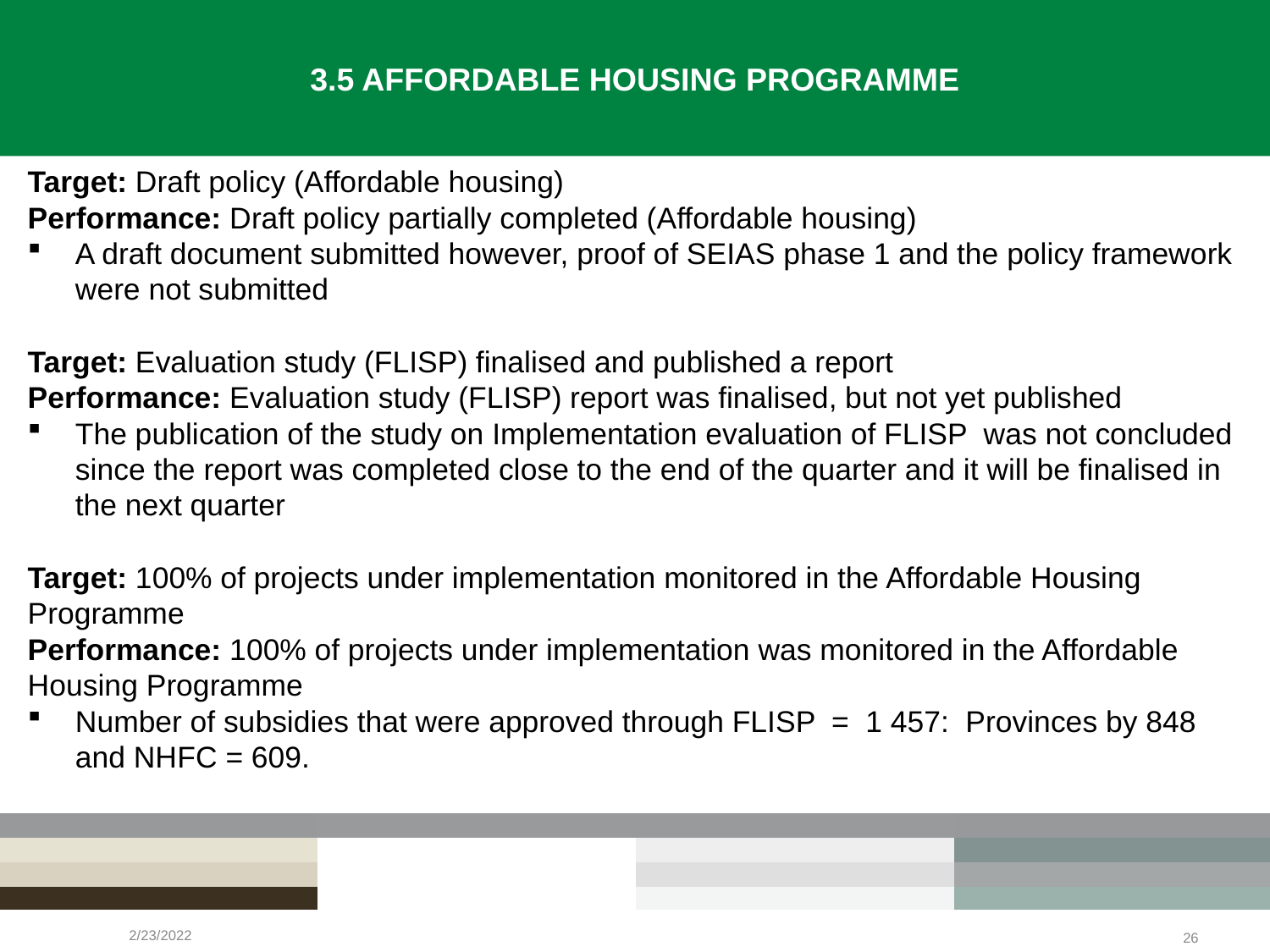

# 3.5 AFFORDABLE HOUSING PROGRAMME
Target: Draft policy (Affordable housing)
Performance: Draft policy partially completed (Affordable housing)
A draft document submitted however, proof of SEIAS phase 1 and the policy framework were not submitted

Target: Evaluation study (FLISP) finalised and published a report
Performance: Evaluation study (FLISP) report was finalised, but not yet published
The publication of the study on Implementation evaluation of FLISP  was not concluded since the report was completed close to the end of the quarter and it will be finalised in the next quarter

Target: 100% of projects under implementation monitored in the Affordable Housing Programme
Performance: 100% of projects under implementation was monitored in the Affordable Housing Programme
Number of subsidies that were approved through FLISP  =  1 457:  Provinces by 848 and NHFC = 609.

2/23/2022

26